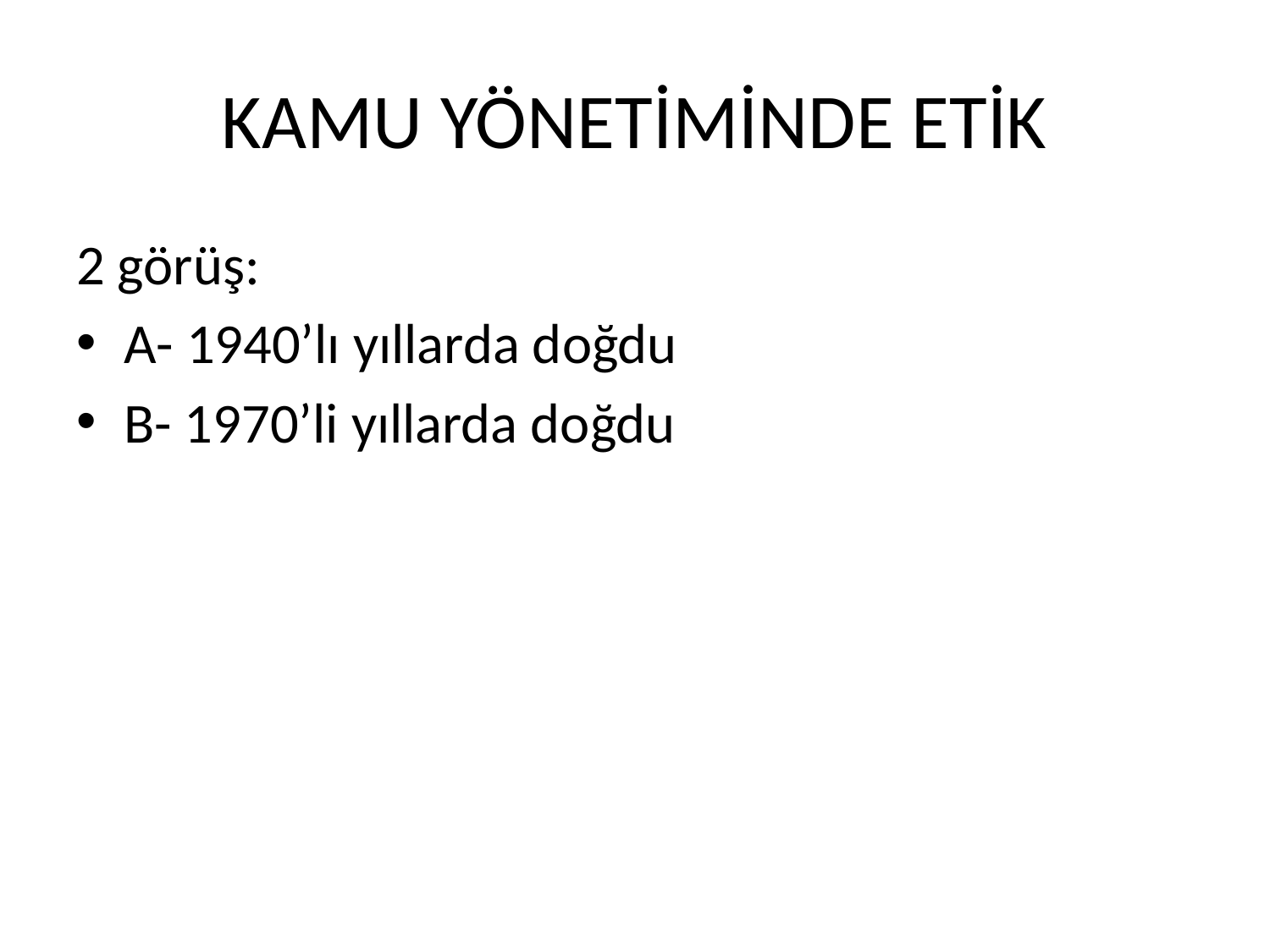

# KAMU YÖNETİMİNDE ETİK
2 görüş:
A- 1940’lı yıllarda doğdu
B- 1970’li yıllarda doğdu